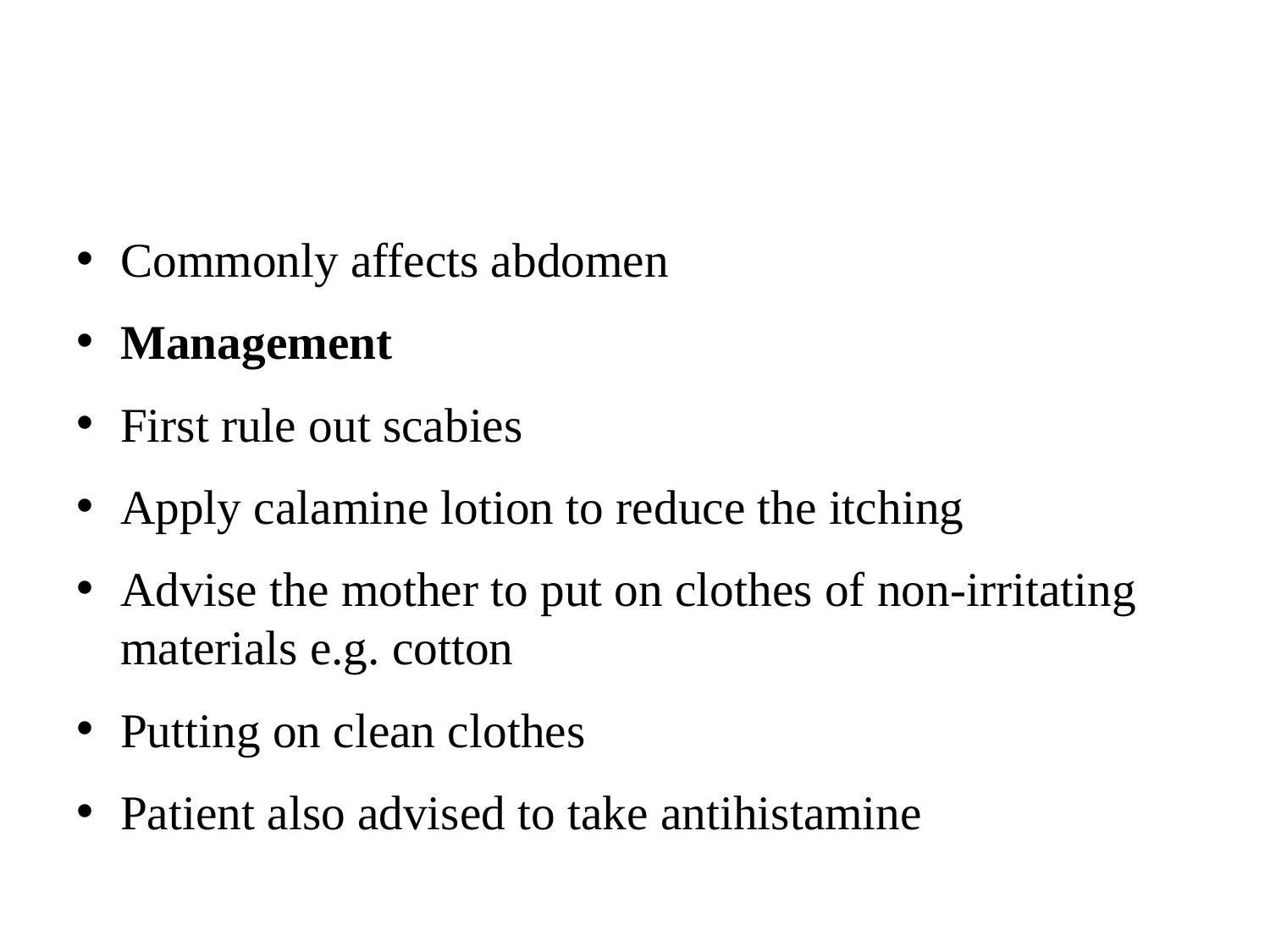

#
Commonly affects abdomen
Management
First rule out scabies
Apply calamine lotion to reduce the itching
Advise the mother to put on clothes of non-irritating materials e.g. cotton
Putting on clean clothes
Patient also advised to take antihistamine